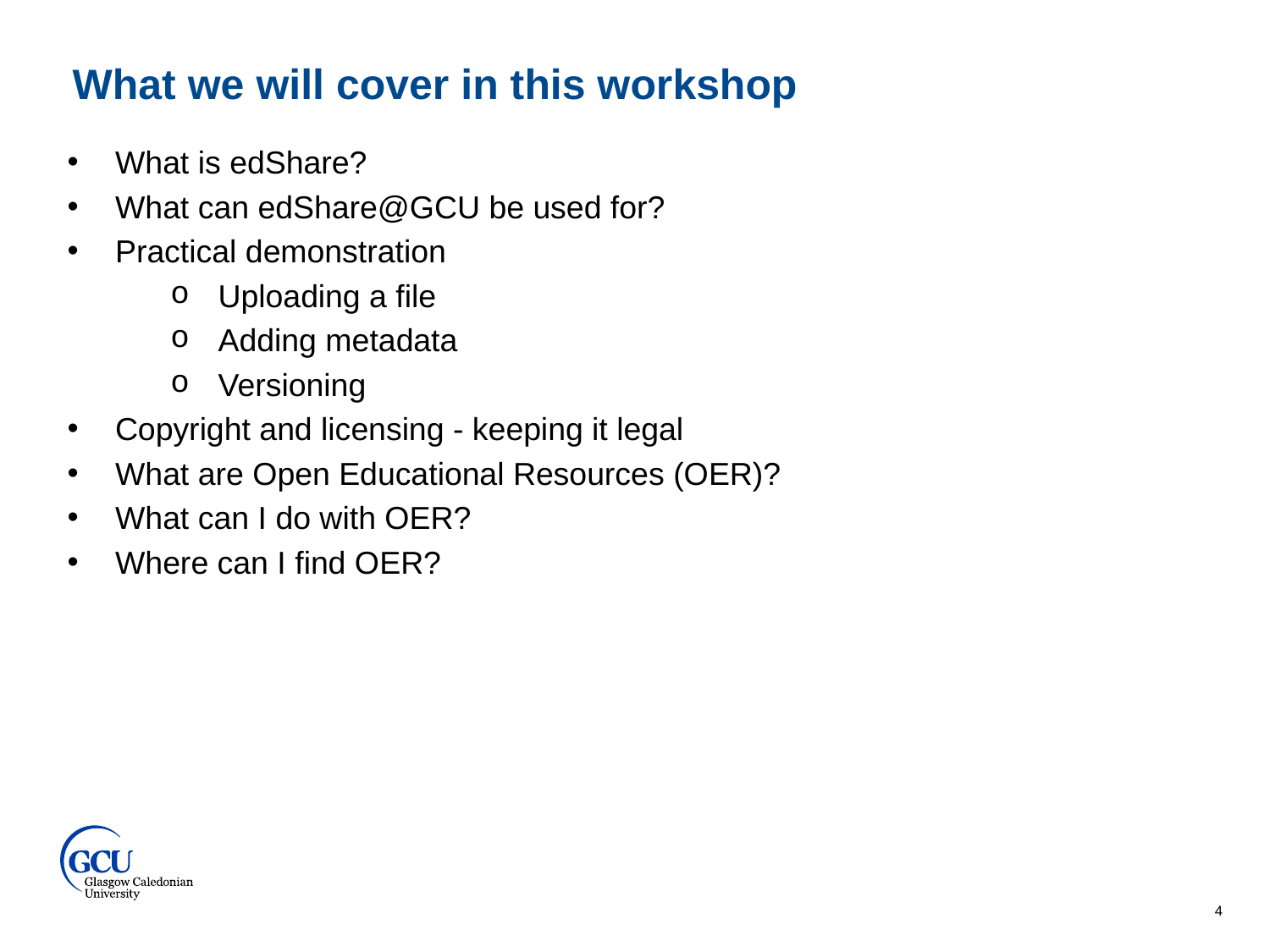

What we will cover in this workshop
What is edShare?
What can edShare@GCU be used for?
Practical demonstration
Uploading a file
Adding metadata
Versioning
Copyright and licensing - keeping it legal
What are Open Educational Resources (OER)?
What can I do with OER?
Where can I find OER?